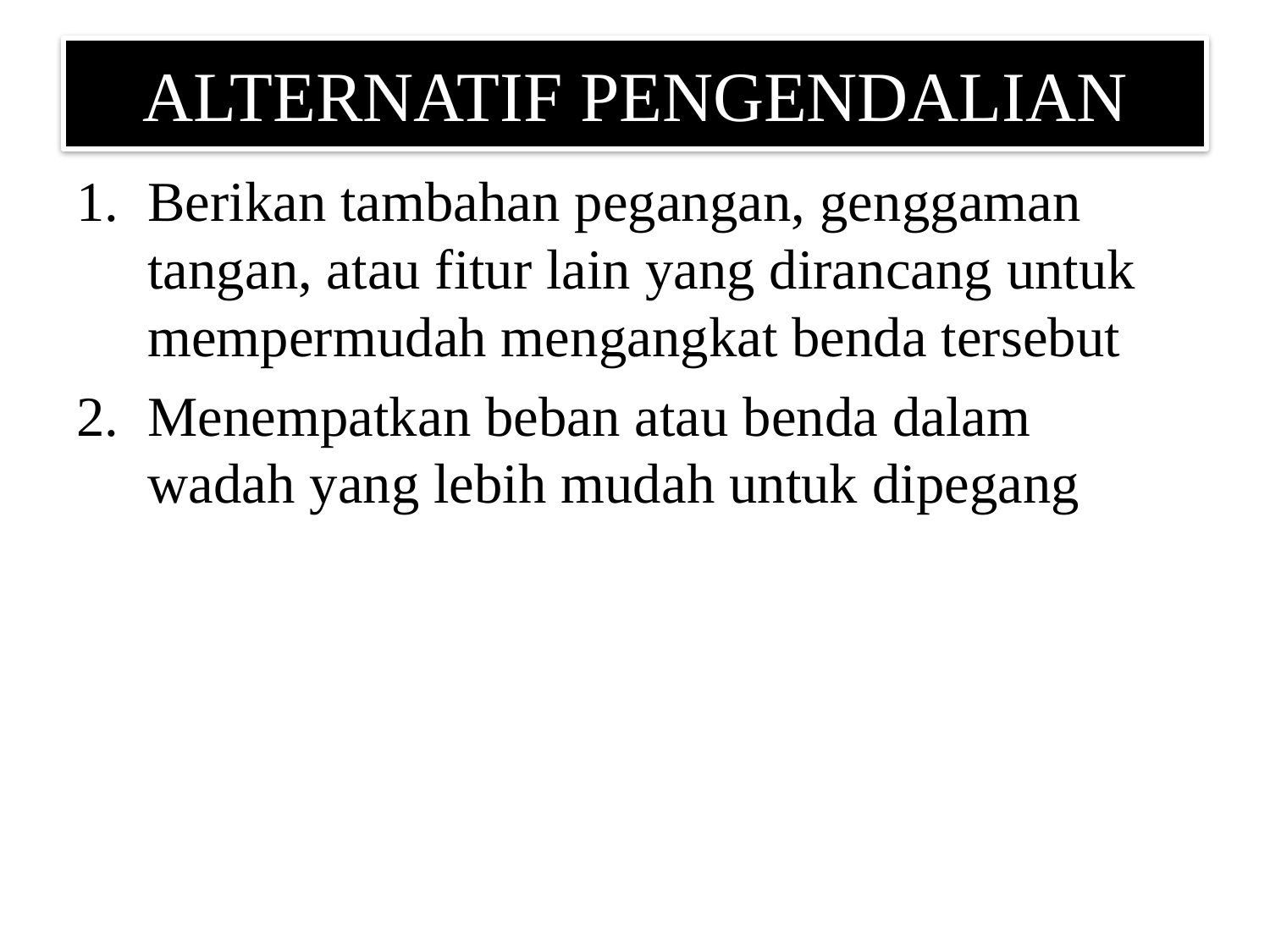

# ALTERNATIF PENGENDALIAN
Berikan tambahan pegangan, genggaman tangan, atau fitur lain yang dirancang untuk mempermudah mengangkat benda tersebut
Menempatkan beban atau benda dalam wadah yang lebih mudah untuk dipegang